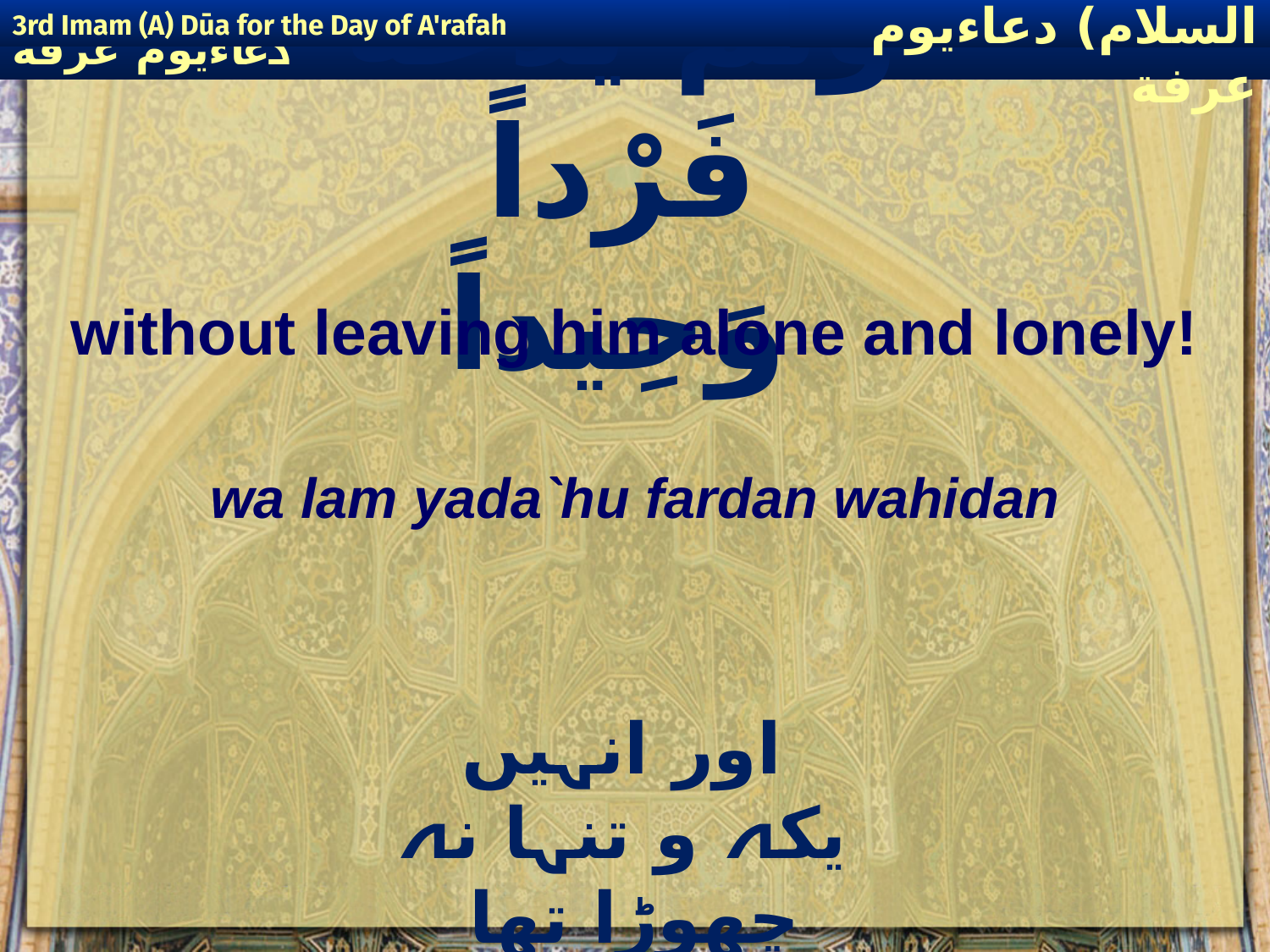

3rd Imam (A) Dūa for the Day of A'rafah
إمام حسين(عليه السلام) دعاءيوم عرفة
# وَلَمْ يَدَعْهُ فَرْداً وَحِيداً
without leaving him alone and lonely!
wa lam yada`hu fardan wahidan
اور انہیں یکہ و تنہا نہ چھوڑا تھا